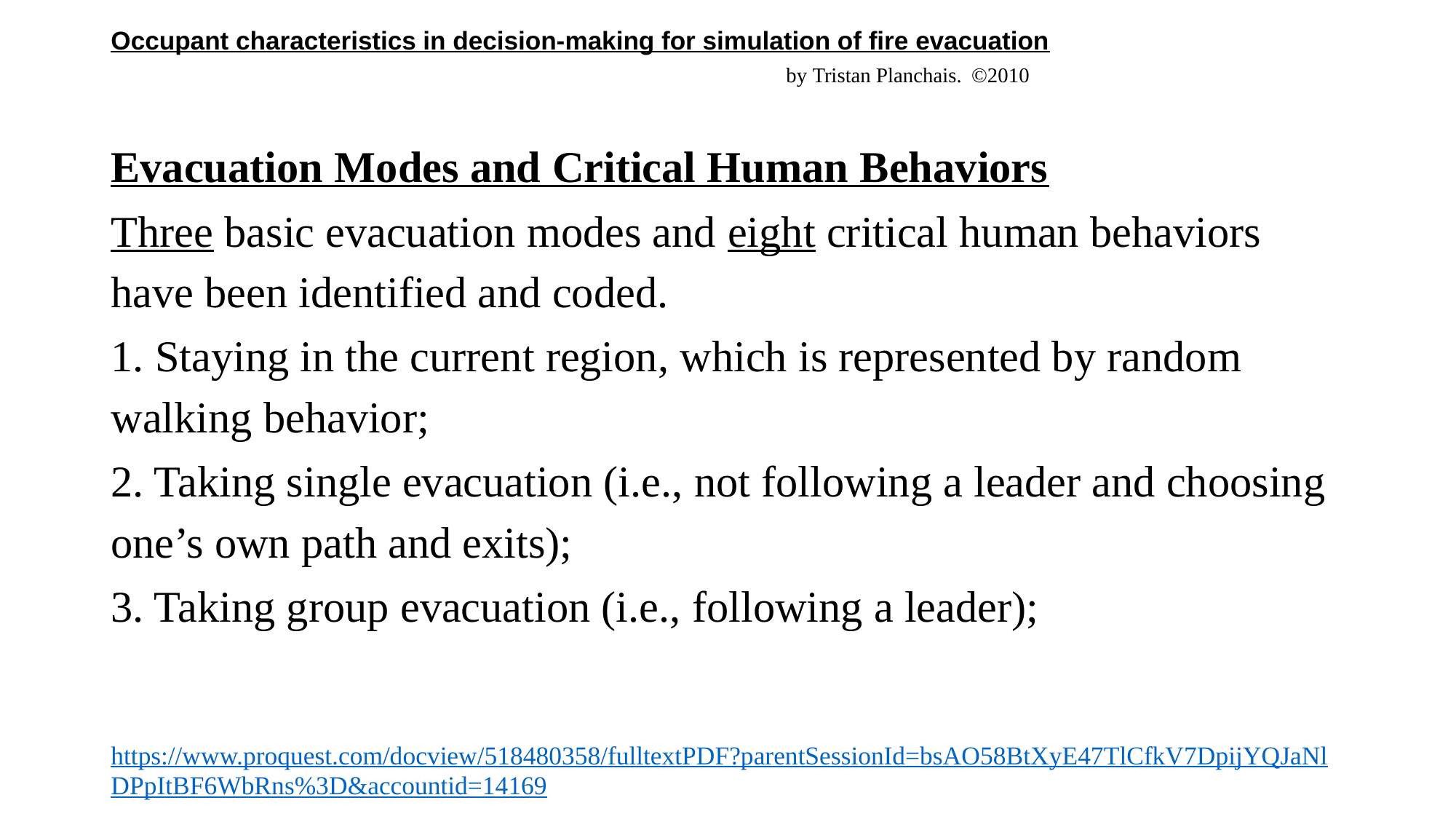

# Occupant characteristics in decision-making for simulation of fire evacuation by Tristan Planchais.  ©2010
Evacuation Modes and Critical Human Behaviors
Three basic evacuation modes and eight critical human behaviors have been identified and coded.
1. Staying in the current region, which is represented by random walking behavior;
2. Taking single evacuation (i.e., not following a leader and choosing one’s own path and exits);
3. Taking group evacuation (i.e., following a leader);

https://www.proquest.com/docview/518480358/fulltextPDF?parentSessionId=bsAO58BtXyE47TlCfkV7DpijYQJaNlDPpItBF6WbRns%3D&accountid=14169